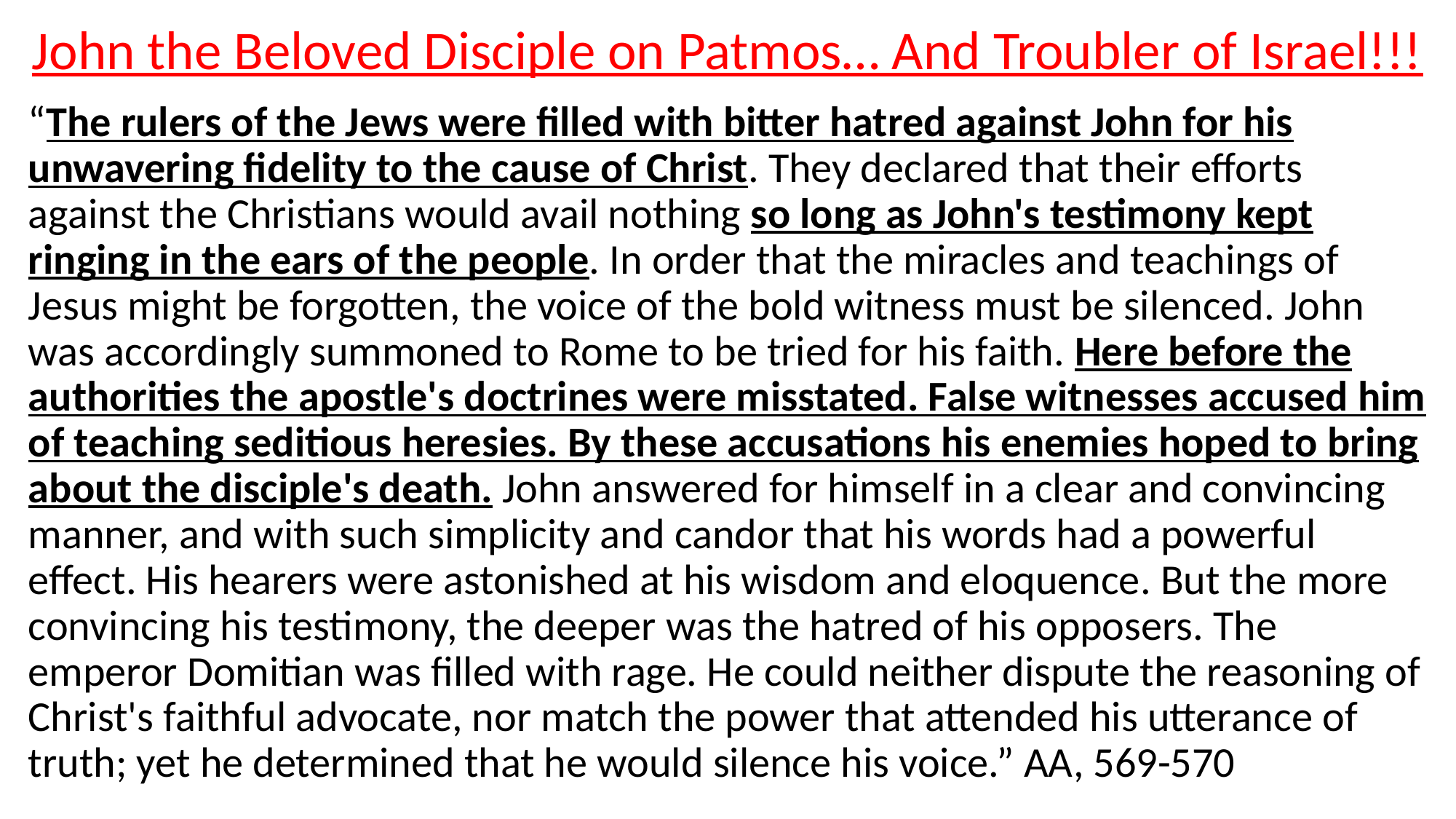

# John the Beloved Disciple on Patmos… And Troubler of Israel!!!
“The rulers of the Jews were filled with bitter hatred against John for his unwavering fidelity to the cause of Christ. They declared that their efforts against the Christians would avail nothing so long as John's testimony kept ringing in the ears of the people. In order that the miracles and teachings of Jesus might be forgotten, the voice of the bold witness must be silenced. John was accordingly summoned to Rome to be tried for his faith. Here before the authorities the apostle's doctrines were misstated. False witnesses accused him of teaching seditious heresies. By these accusations his enemies hoped to bring about the disciple's death. John answered for himself in a clear and convincing manner, and with such simplicity and candor that his words had a powerful effect. His hearers were astonished at his wisdom and eloquence. But the more convincing his testimony, the deeper was the hatred of his opposers. The emperor Domitian was filled with rage. He could neither dispute the reasoning of Christ's faithful advocate, nor match the power that attended his utterance of truth; yet he determined that he would silence his voice.” AA, 569-570